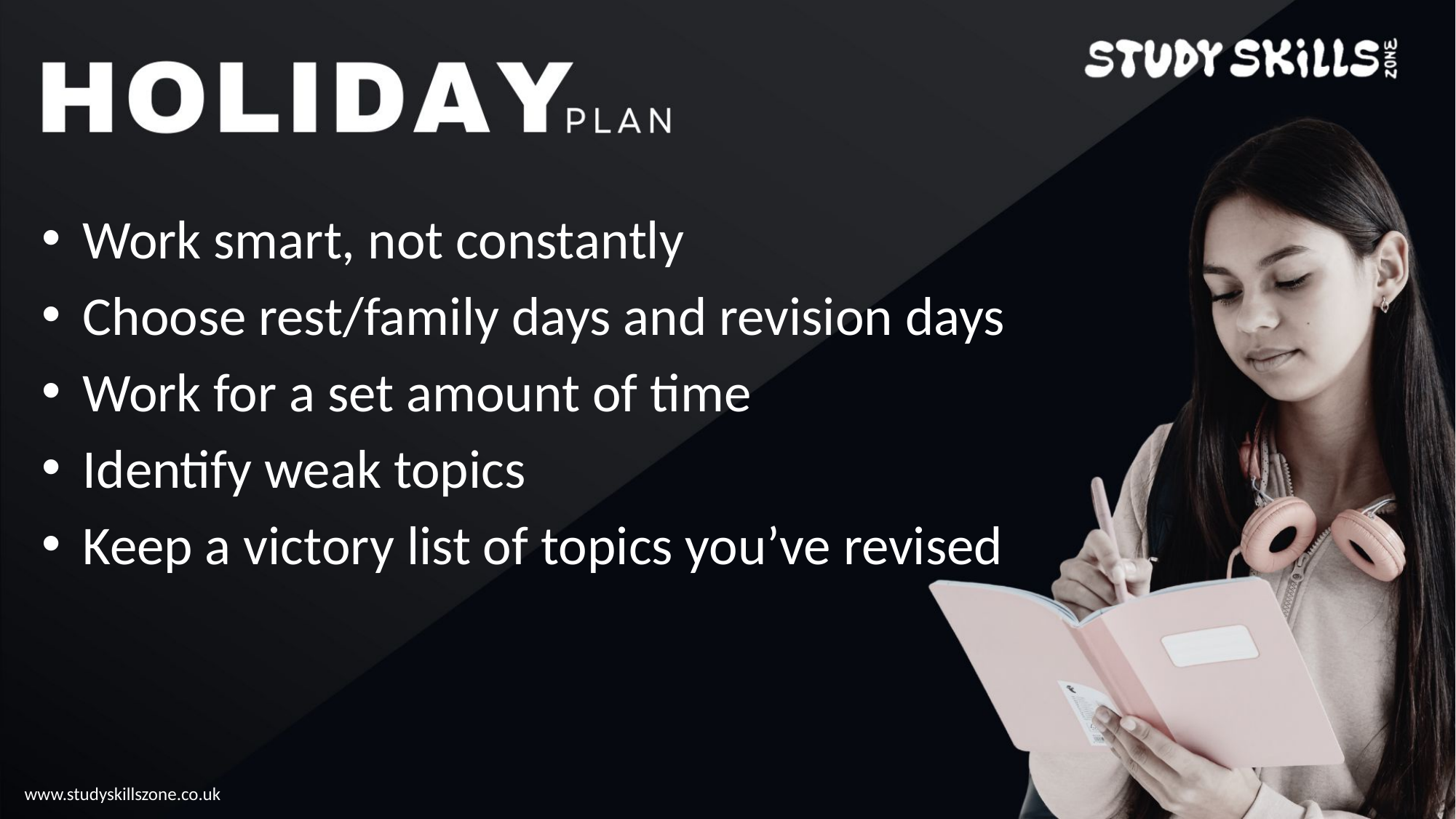

Work smart, not constantly
Choose rest/family days and revision days
Work for a set amount of time
Identify weak topics
Keep a victory list of topics you’ve revised
www.studyskillszone.co.uk